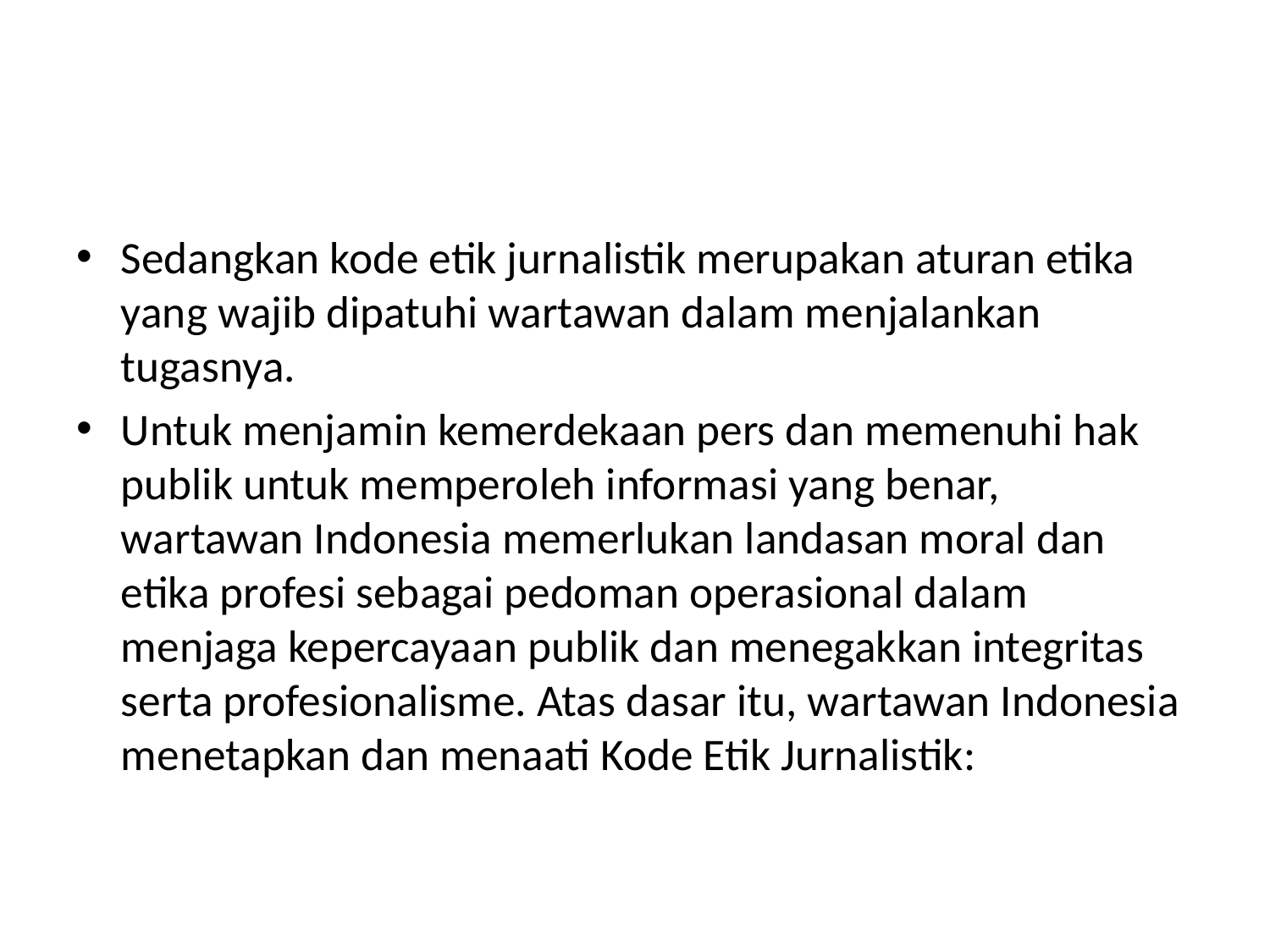

#
Sedangkan kode etik jurnalistik merupakan aturan etika yang wajib dipatuhi wartawan dalam menjalankan tugasnya.
Untuk menjamin kemerdekaan pers dan memenuhi hak publik untuk memperoleh informasi yang benar, wartawan Indonesia memerlukan landasan moral dan etika profesi sebagai pedoman operasional dalam menjaga kepercayaan publik dan menegakkan integritas serta profesionalisme. Atas dasar itu, wartawan Indonesia menetapkan dan menaati Kode Etik Jurnalistik: